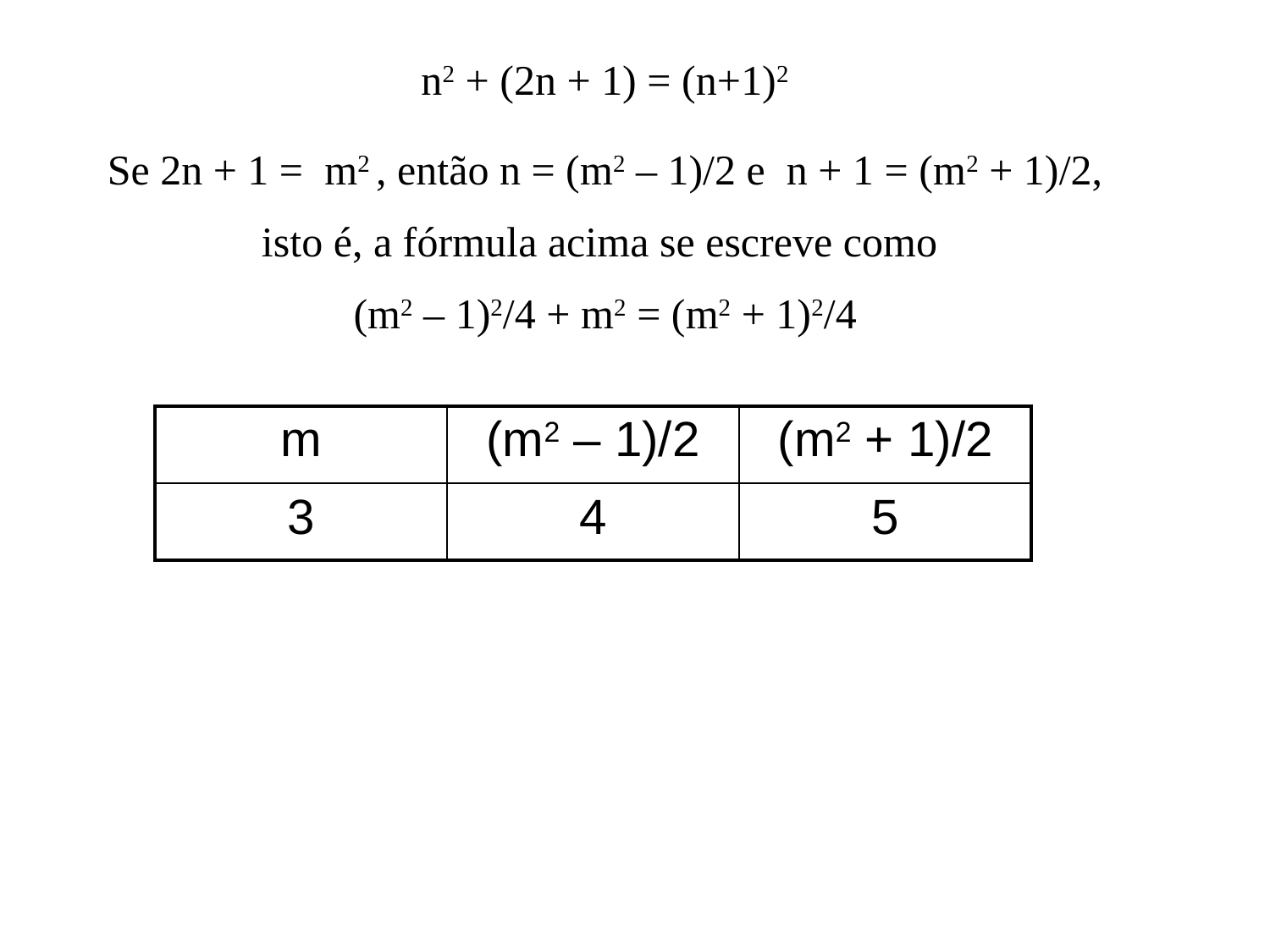

n2 + (2n + 1) = (n+1)2
Se 2n + 1 =  m2 , então n = (m2 – 1)/2 e  n + 1 = (m2 + 1)/2,
isto é, a fórmula acima se escreve como
(m2 – 1)2/4 + m2 = (m2 + 1)2/4
| m | (m2 – 1)/2 | (m2 + 1)/2 |
| --- | --- | --- |
| 3 | 4 | 5 |